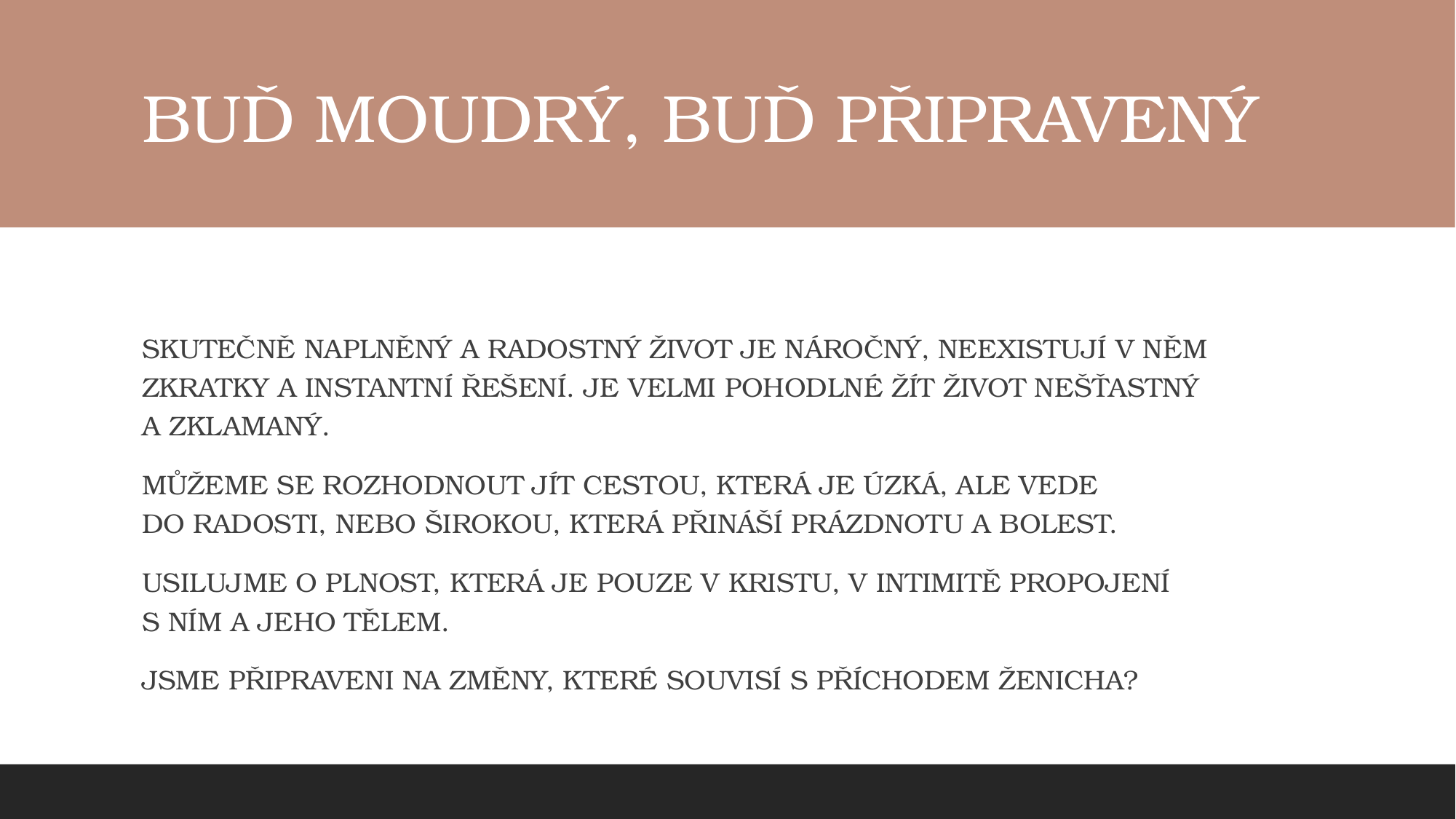

# BUĎ MOUDRÝ, BUĎ PŘIPRAVENÝ
SKUTEČNĚ NAPLNĚNÝ A RADOSTNÝ ŽIVOT JE NÁROČNÝ, NEEXISTUJÍ V NĚM ZKRATKY A INSTANTNÍ ŘEŠENÍ. JE VELMI POHODLNÉ ŽÍT ŽIVOT NEŠŤASTNÝ
A ZKLAMANÝ.
MŮŽEME SE ROZHODNOUT JÍT CESTOU, KTERÁ JE ÚZKÁ, ALE VEDE
DO RADOSTI, NEBO ŠIROKOU, KTERÁ PŘINÁŠÍ PRÁZDNOTU A BOLEST.
USILUJME O PLNOST, KTERÁ JE POUZE V KRISTU, V INTIMITĚ PROPOJENÍ
S NÍM A JEHO TĚLEM.
JSME PŘIPRAVENI NA ZMĚNY, KTERÉ SOUVISÍ S PŘÍCHODEM ŽENICHA?